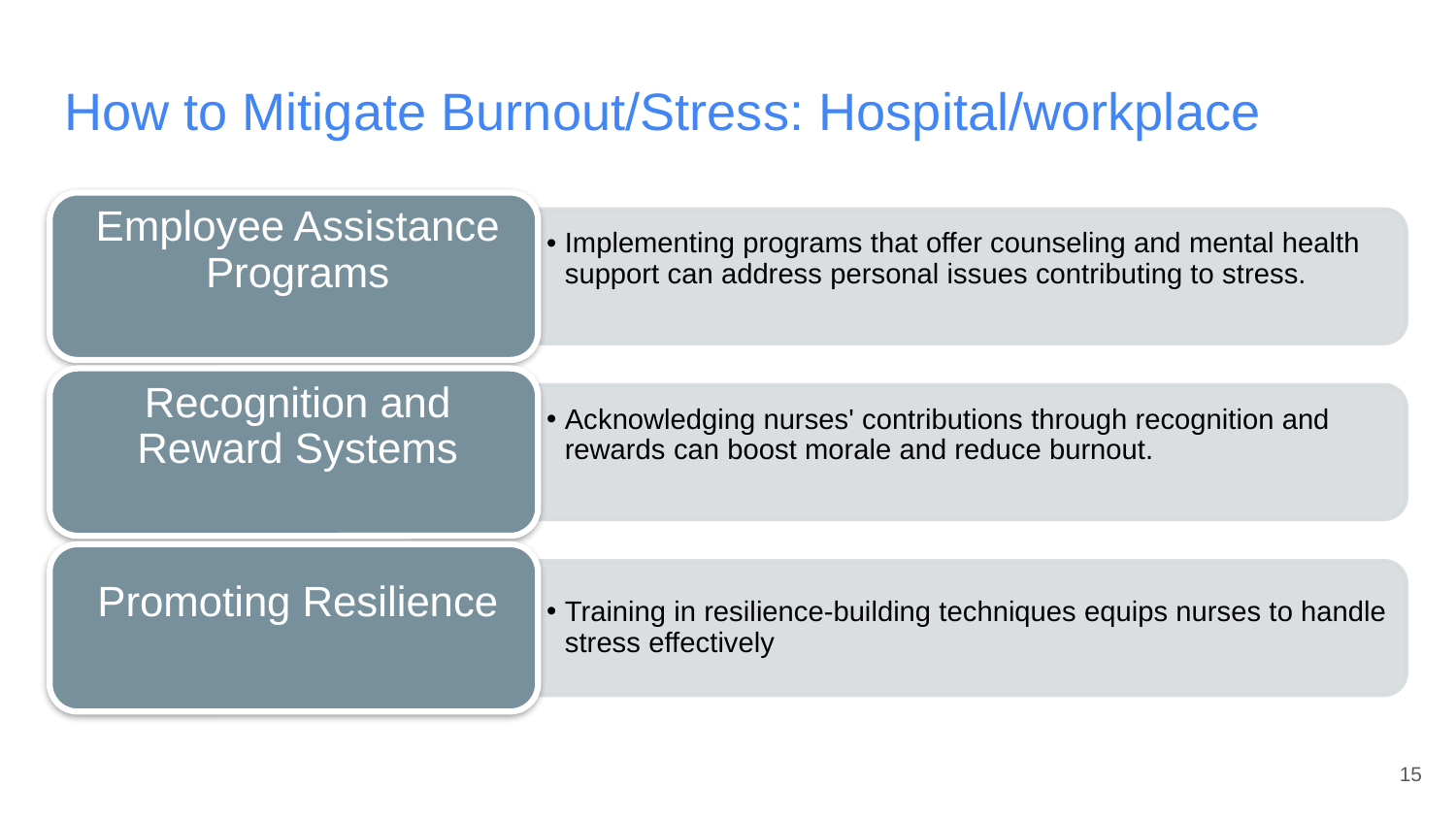

# How to Mitigate Burnout/Stress: Hospital/workplace

Implementing programs that offer counseling and mental health support can address personal issues contributing to stress.​
Employee Assistance Programs
Acknowledging nurses' contributions through recognition and rewards can boost morale and reduce burnout.​
Recognition and Reward Systems
Training in resilience-building techniques equips nurses to handle stress effectively
Promoting Resilience
15